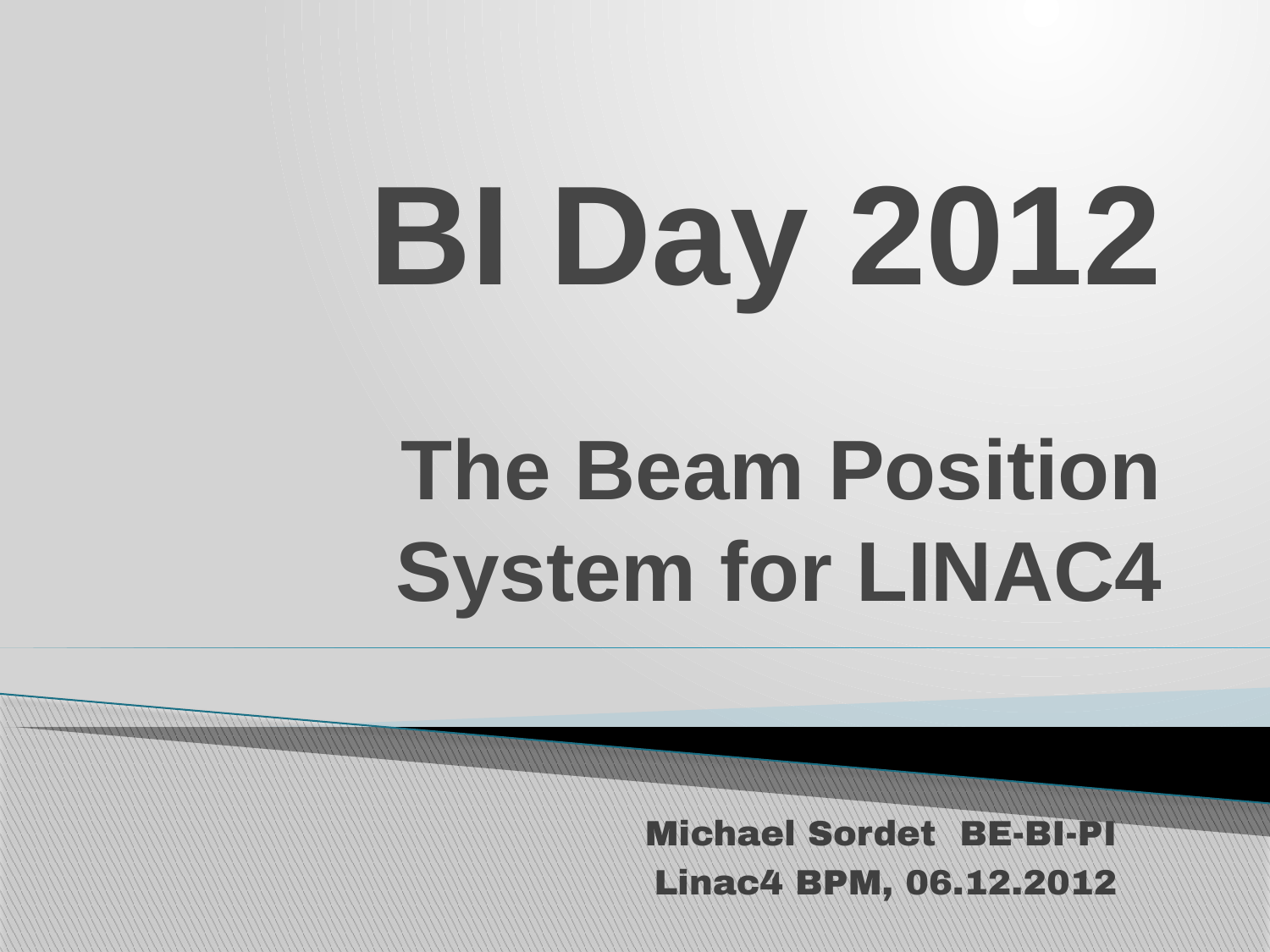

# BI Day 2012 The Beam Position System for LINAC4
Michael Sordet  BE-BI-PI
Linac4 BPM, 06.12.2012